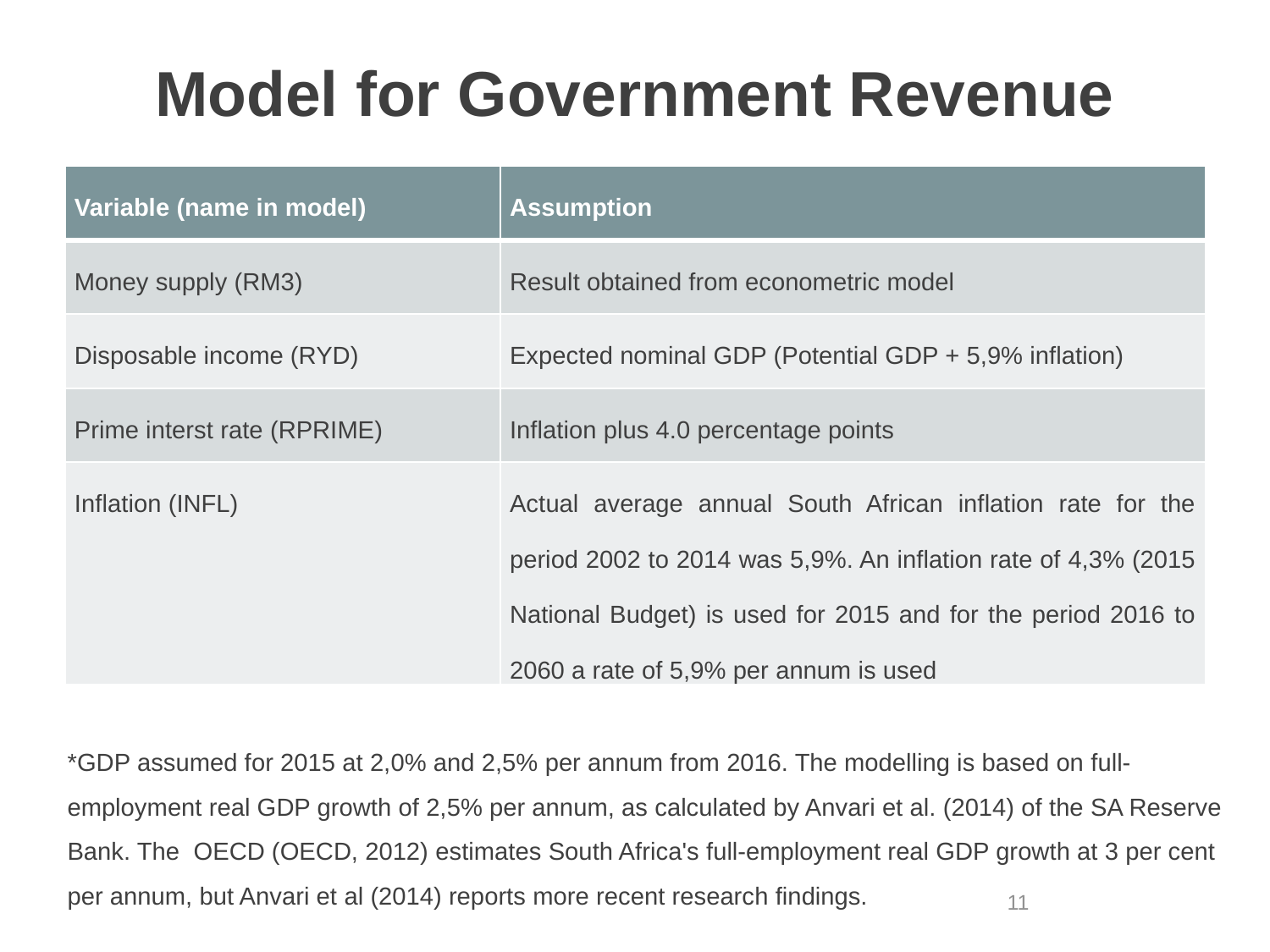

# Model for Government Revenue
| Variable (name in model) | Assumption |
| --- | --- |
| Money supply (RM3) | Result obtained from econometric model |
| Disposable income (RYD) | Expected nominal GDP (Potential GDP + 5,9% inflation) |
| Prime interst rate (RPRIME) | Inflation plus 4.0 percentage points |
| Inflation (INFL) | Actual average annual South African inflation rate for the period 2002 to 2014 was 5,9%. An inflation rate of 4,3% (2015 National Budget) is used for 2015 and for the period 2016 to 2060 a rate of 5,9% per annum is used |
*GDP assumed for 2015 at 2,0% and 2,5% per annum from 2016. The modelling is based on full-employment real GDP growth of 2,5% per annum, as calculated by Anvari et al. (2014) of the SA Reserve Bank. The  OECD (OECD, 2012) estimates South Africa's full-employment real GDP growth at 3 per cent per annum, but Anvari et al (2014) reports more recent research findings.
11